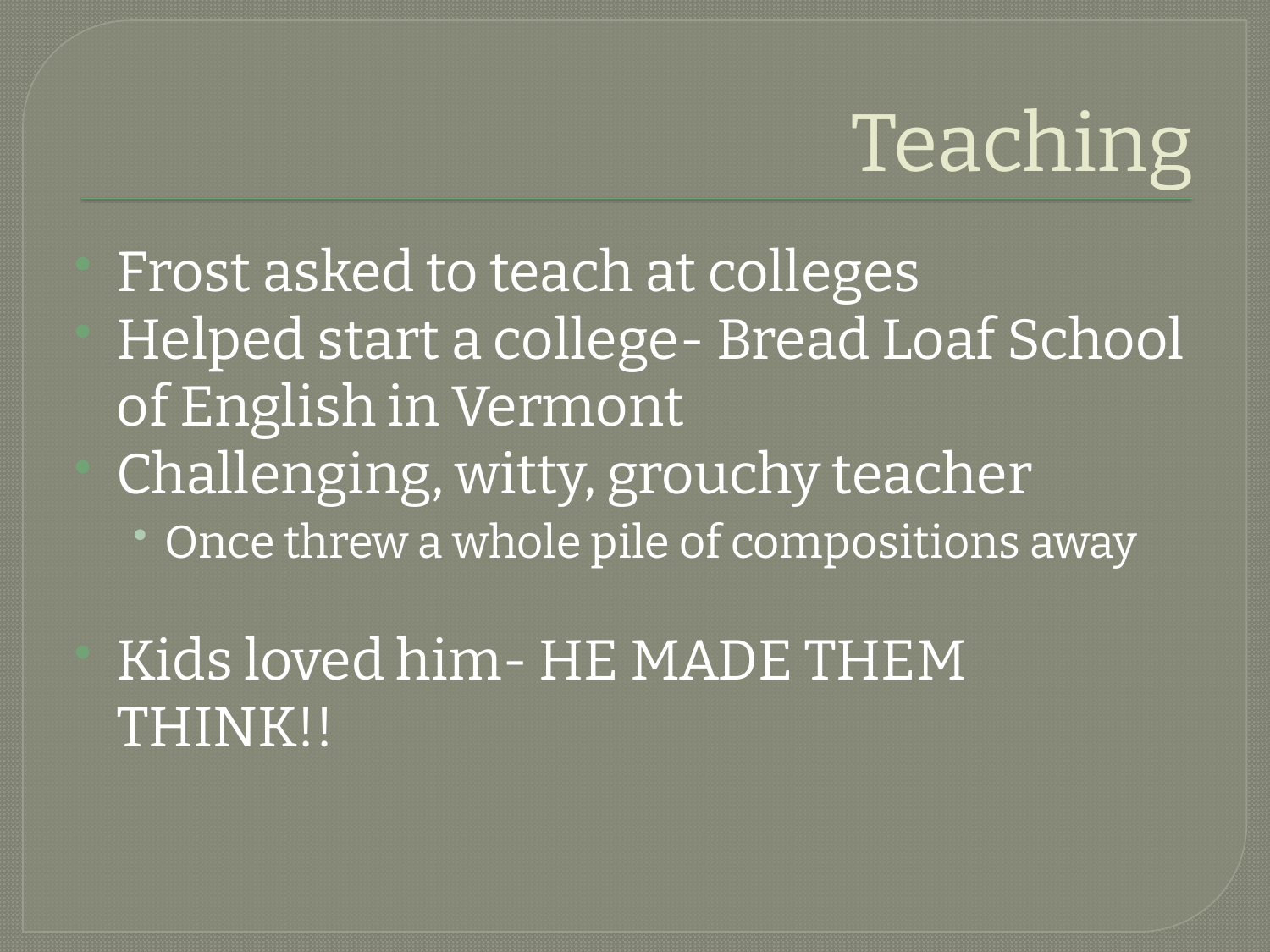

# Teaching
Frost asked to teach at colleges
Helped start a college- Bread Loaf School of English in Vermont
Challenging, witty, grouchy teacher
Once threw a whole pile of compositions away

Kids loved him- HE MADE THEM THINK!!